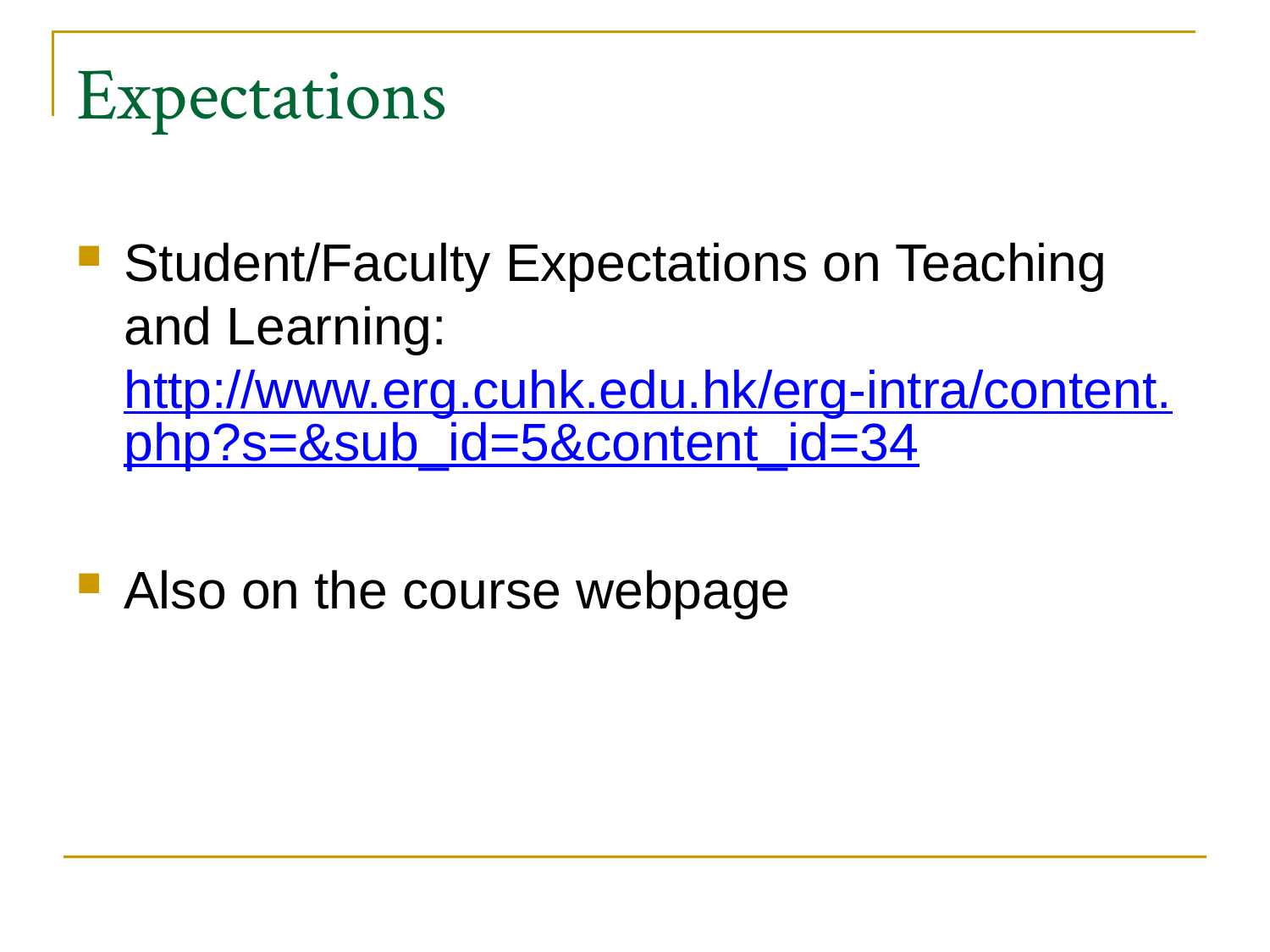

# Expectations
Student/Faculty Expectations on Teaching and Learning: http://www.erg.cuhk.edu.hk/erg-intra/content.php?s=&sub_id=5&content_id=34

Also on the course webpage